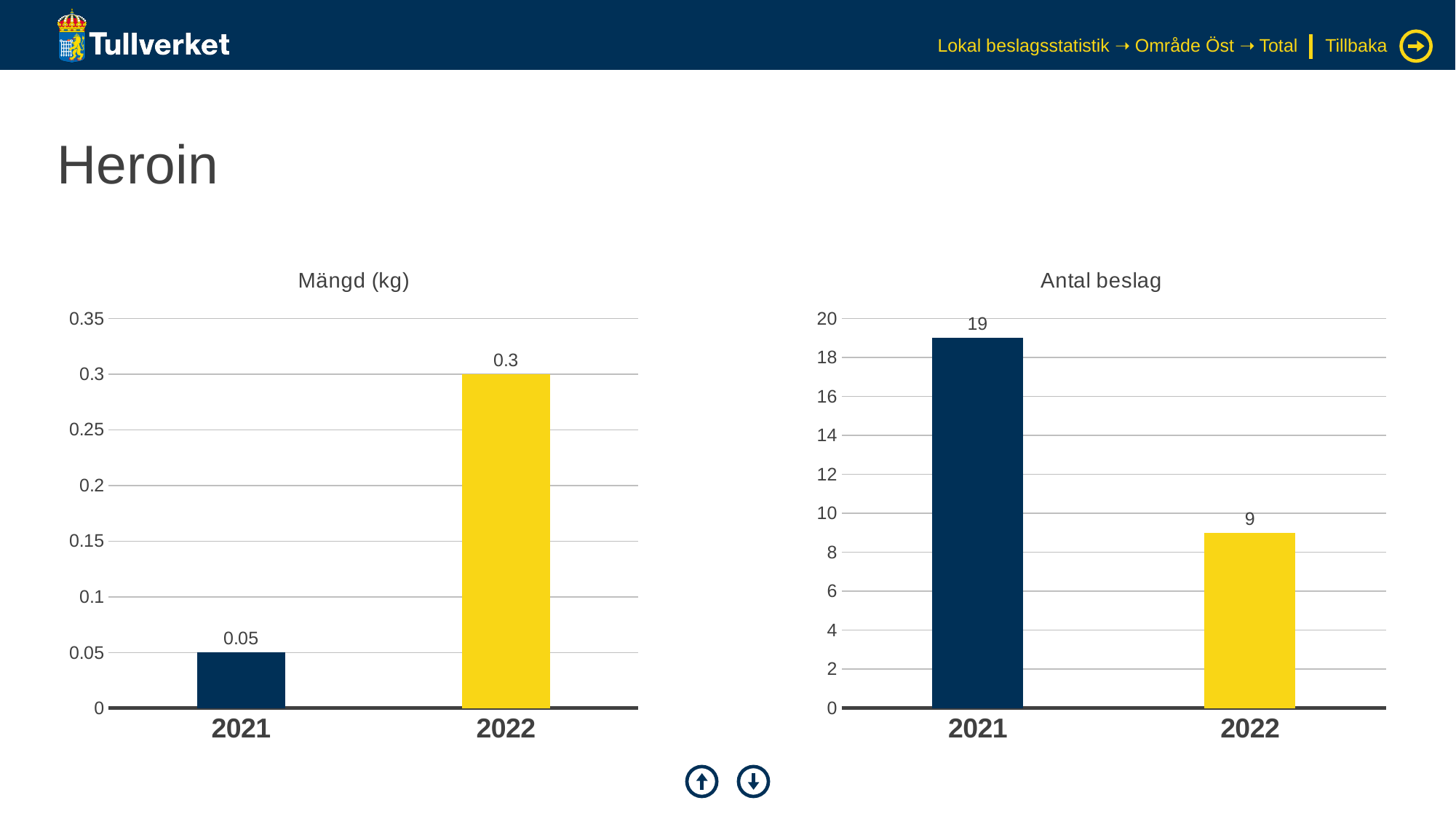

Lokal beslagsstatistik ➝ Område Öst ➝ Total
Tillbaka
# Heroin

### Chart: Mängd (kg)

| Category | Serie 1 |
|---|---|
| 2021 | 0.05 |
| 2022 | 0.3 |

### Chart: Antal beslag

| Category | Serie 1 |
|---|---|
| 2021 | 19.0 |
| 2022 | 9.0 |